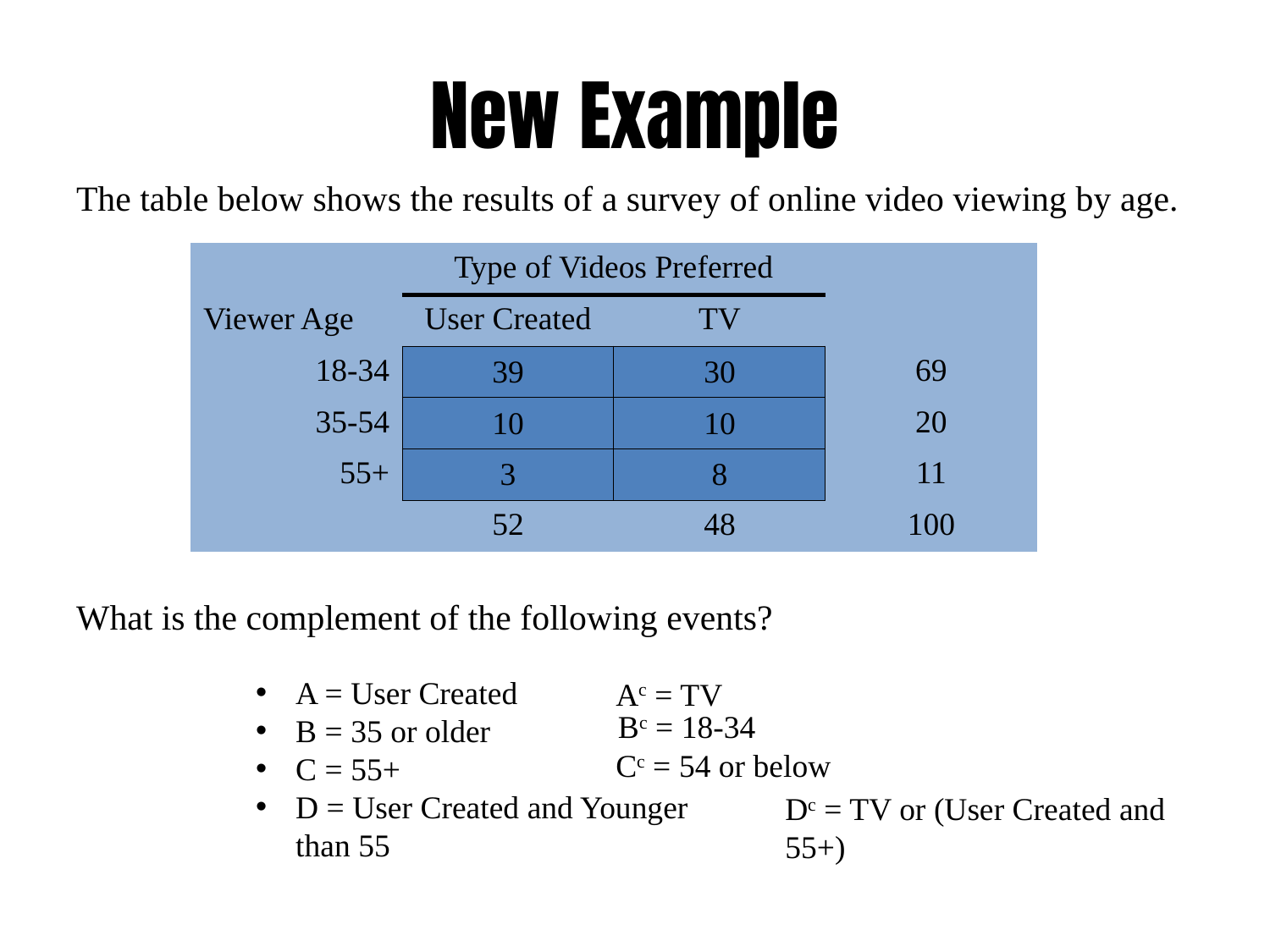

# New Example
The table below shows the results of a survey of online video viewing by age.
|  | Type of Videos Preferred |  |  |
| --- | --- | --- | --- |
| Viewer Age | User Created | TV |  |
| 18-34 | 39 | 30 | 69 |
| 35-54 | 10 | 10 | 20 |
| 55+ | 3 | 8 | 11 |
|  | 52 | 48 | 100 |
What is the complement of the following events?
A = User Created
B = 35 or older
C = 55+
D = User Created and Younger than 55
Ac = TV
Bc = 18-34
Cc = 54 or below
Dc = TV or (User Created and 55+)